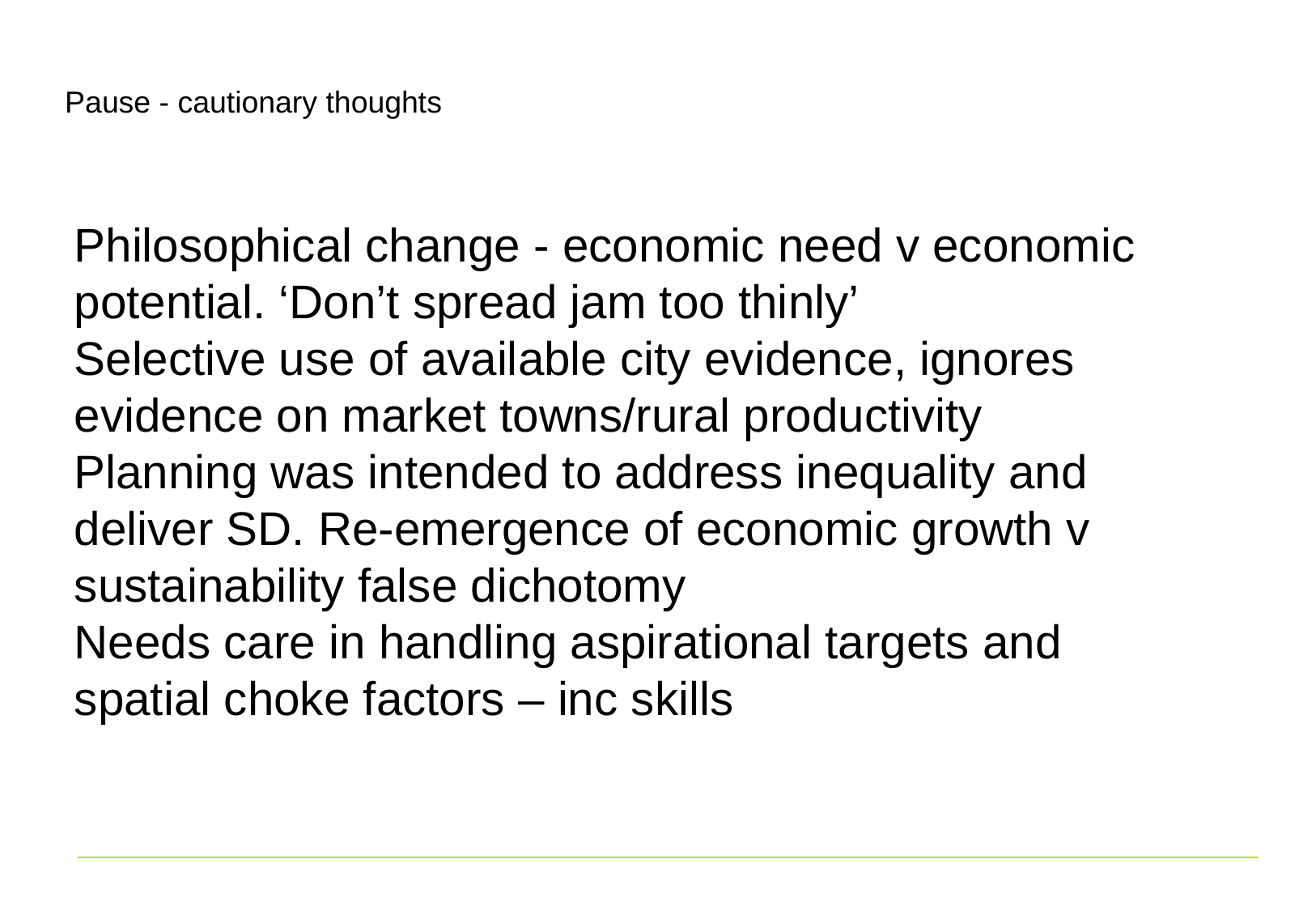

# Pause - cautionary thoughts

Philosophical change - economic need v economic potential. ‘Don’t spread jam too thinly’
Selective use of available city evidence, ignores evidence on market towns/rural productivity
Planning was intended to address inequality and deliver SD. Re-emergence of economic growth v sustainability false dichotomy
Needs care in handling aspirational targets and spatial choke factors – inc skills